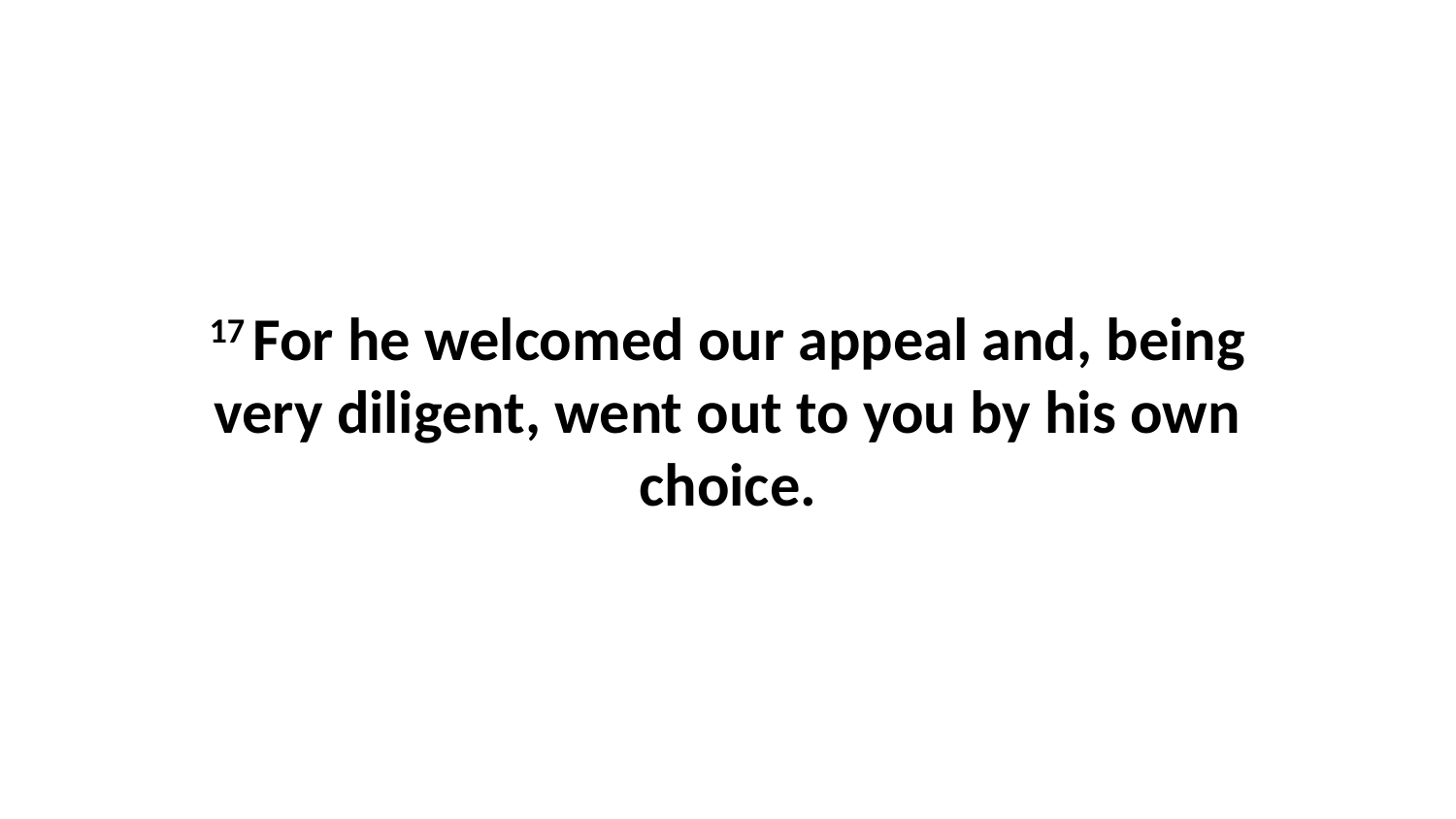

17 For he welcomed our appeal and, being very diligent, went out to you by his own choice.